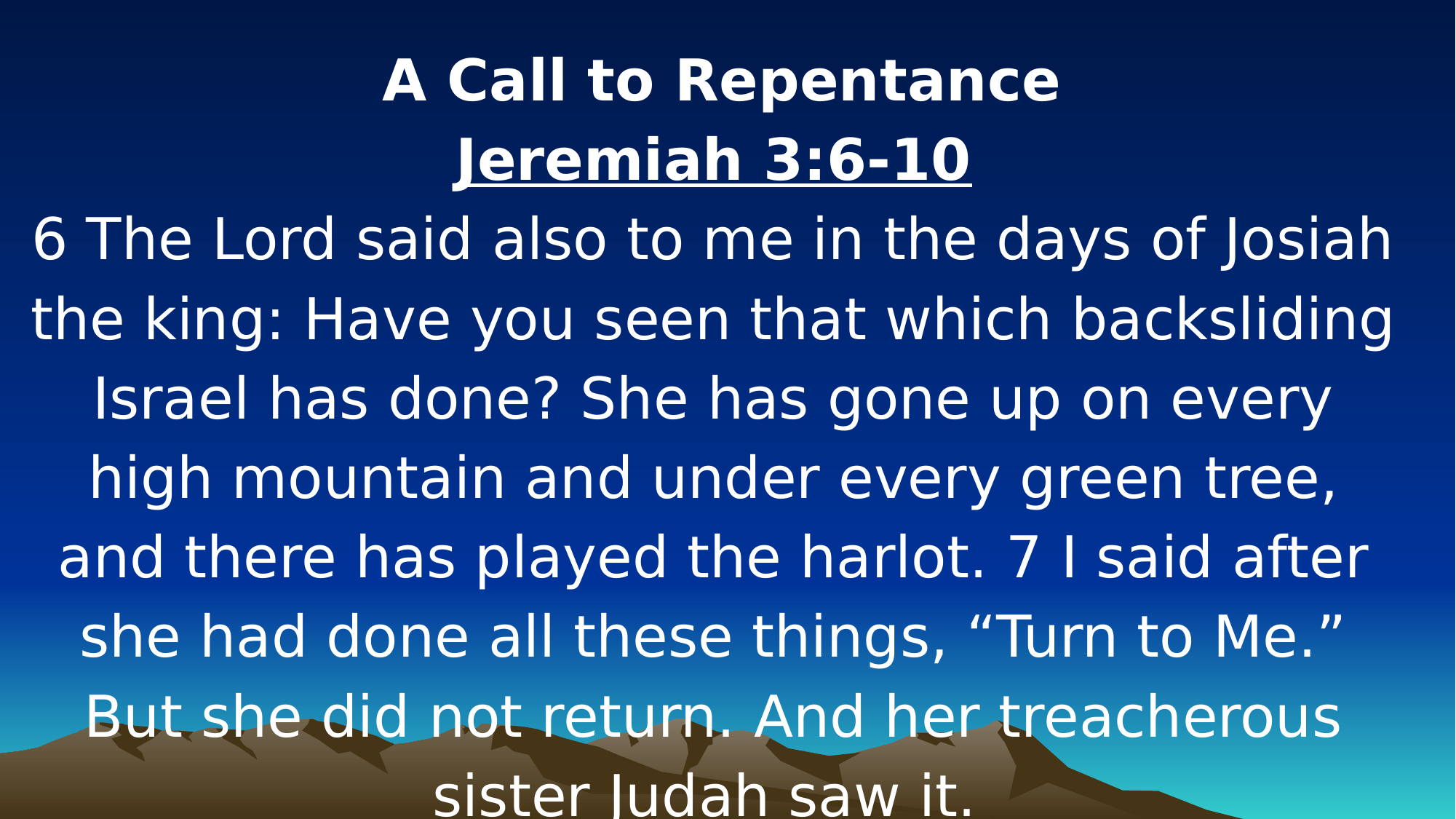

A Call to Repentance
Jeremiah 3:6-10
6 The Lord said also to me in the days of Josiah the king: Have you seen that which backsliding Israel has done? She has gone up on every high mountain and under every green tree, and there has played the harlot. 7 I said after she had done all these things, “Turn to Me.” But she did not return. And her treacherous sister Judah saw it.